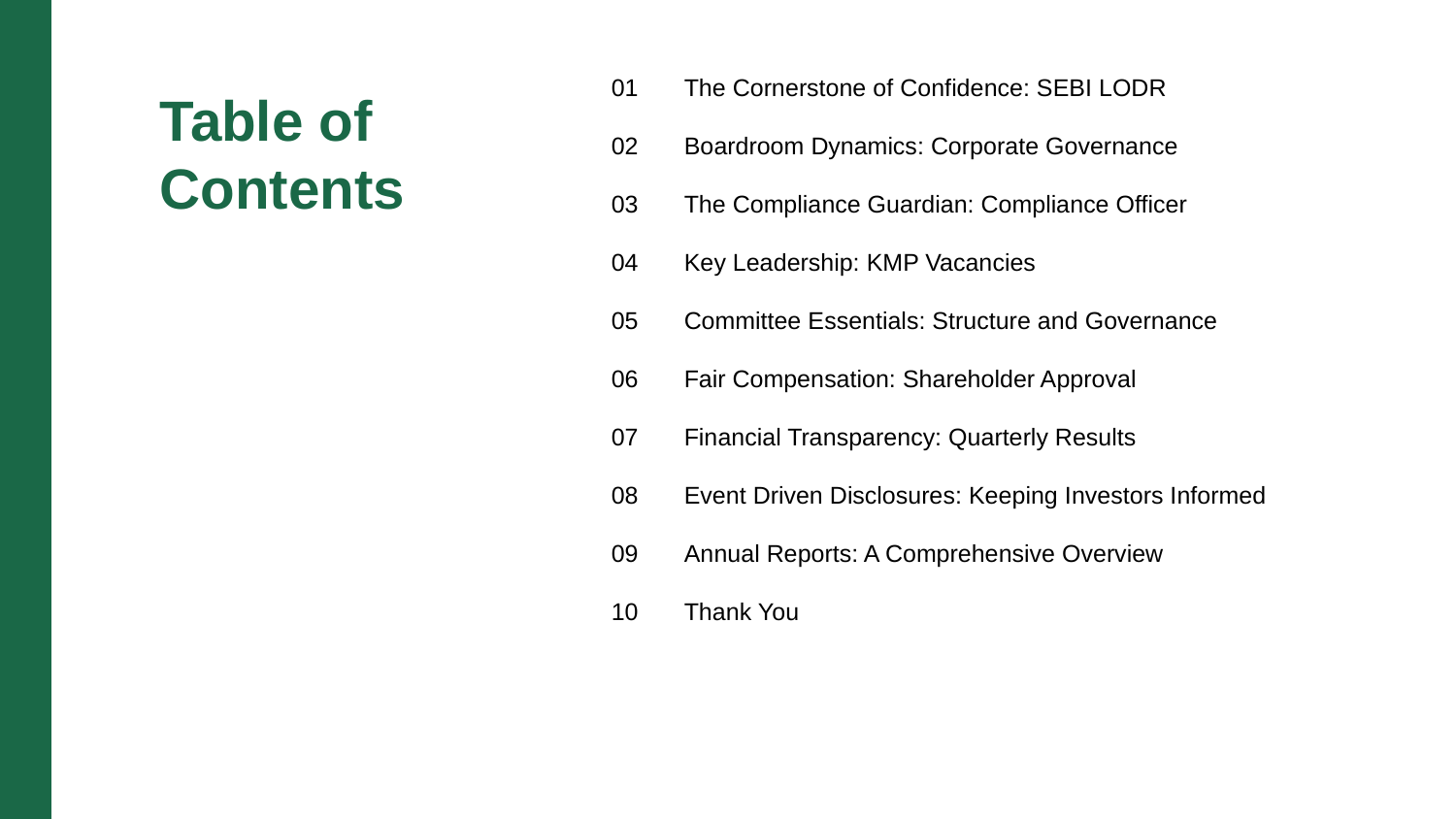

01
The Cornerstone of Confidence: SEBI LODR
Table of Contents
02
Boardroom Dynamics: Corporate Governance
03
The Compliance Guardian: Compliance Officer
04
Key Leadership: KMP Vacancies
05
Committee Essentials: Structure and Governance
06
Fair Compensation: Shareholder Approval
07
Financial Transparency: Quarterly Results
08
Event Driven Disclosures: Keeping Investors Informed
09
Annual Reports: A Comprehensive Overview
10
Thank You